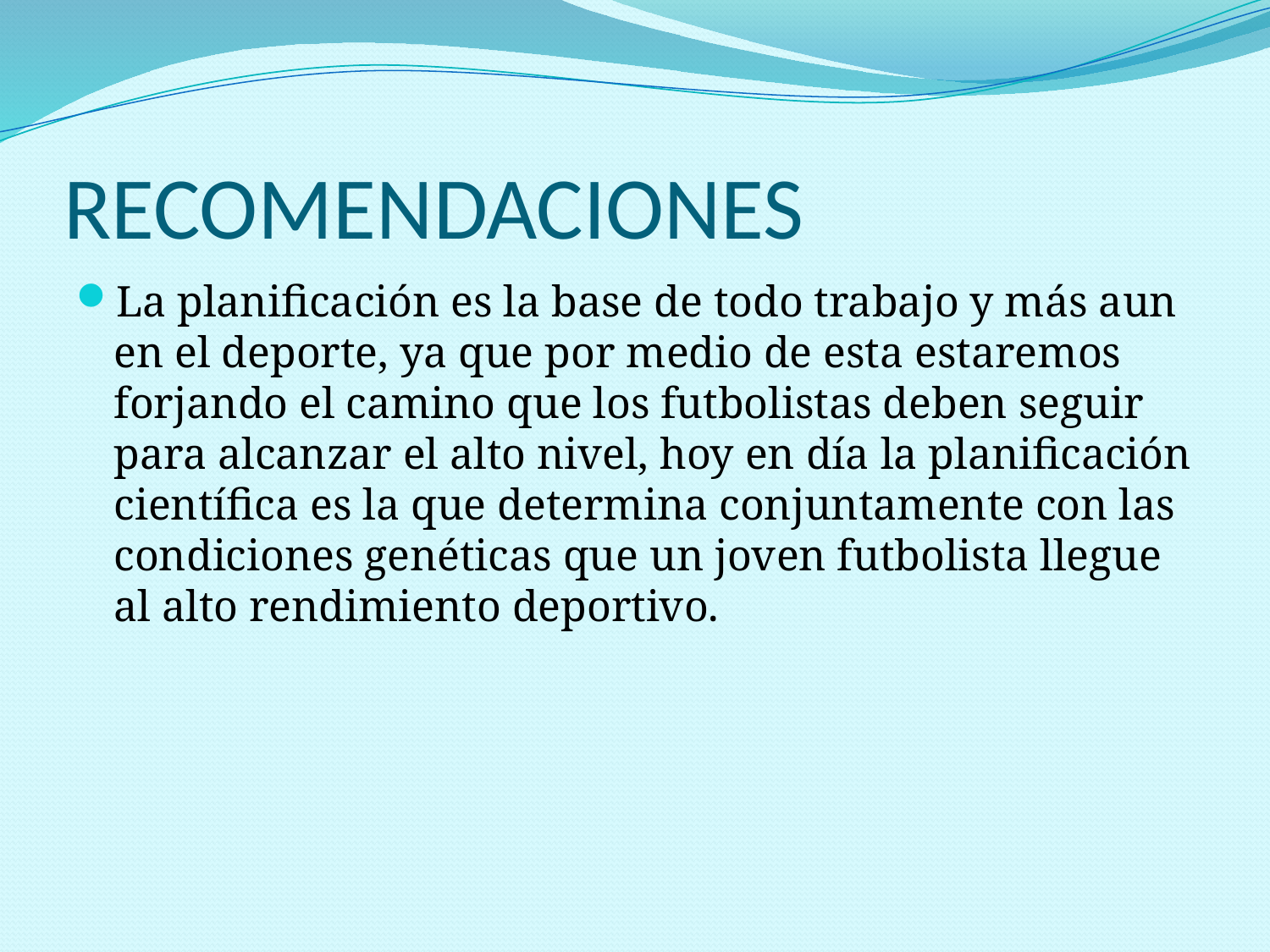

# RECOMENDACIONES
La planificación es la base de todo trabajo y más aun en el deporte, ya que por medio de esta estaremos forjando el camino que los futbolistas deben seguir para alcanzar el alto nivel, hoy en día la planificación científica es la que determina conjuntamente con las condiciones genéticas que un joven futbolista llegue al alto rendimiento deportivo.